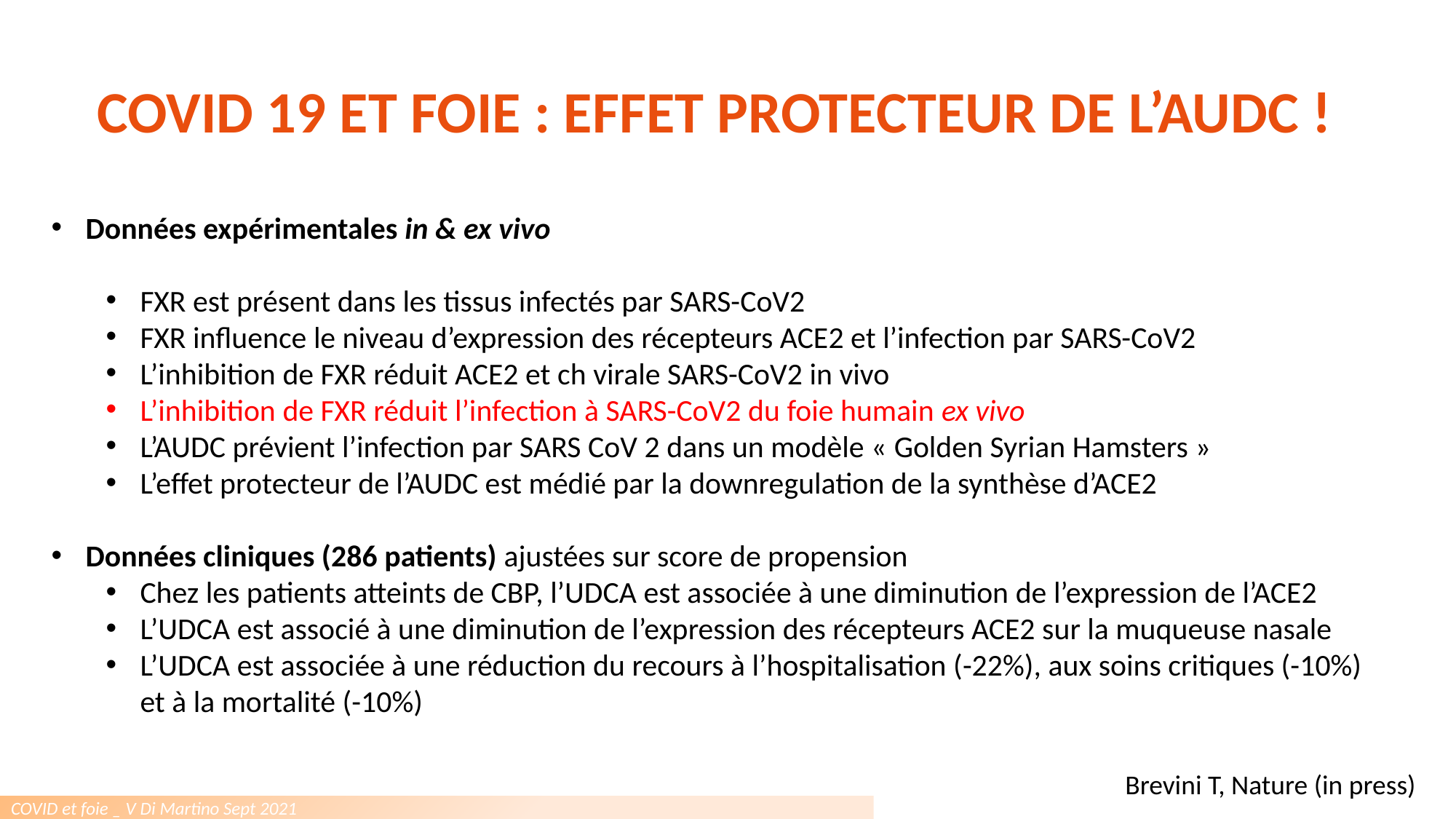

COVID 19 ET FOIE : EFFET PROTECTEUR DE L’AUDC !
Données expérimentales in & ex vivo

FXR est présent dans les tissus infectés par SARS-CoV2
FXR influence le niveau d’expression des récepteurs ACE2 et l’infection par SARS-CoV2
L’inhibition de FXR réduit ACE2 et ch virale SARS-CoV2 in vivo
L’inhibition de FXR réduit l’infection à SARS-CoV2 du foie humain ex vivo
L’AUDC prévient l’infection par SARS CoV 2 dans un modèle « Golden Syrian Hamsters »
L’effet protecteur de l’AUDC est médié par la downregulation de la synthèse d’ACE2

Données cliniques (286 patients) ajustées sur score de propension
Chez les patients atteints de CBP, l’UDCA est associée à une diminution de l’expression de l’ACE2
L’UDCA est associé à une diminution de l’expression des récepteurs ACE2 sur la muqueuse nasale
L’UDCA est associée à une réduction du recours à l’hospitalisation (-22%), aux soins critiques (-10%) et à la mortalité (-10%)

Brevini T, Nature (in press)